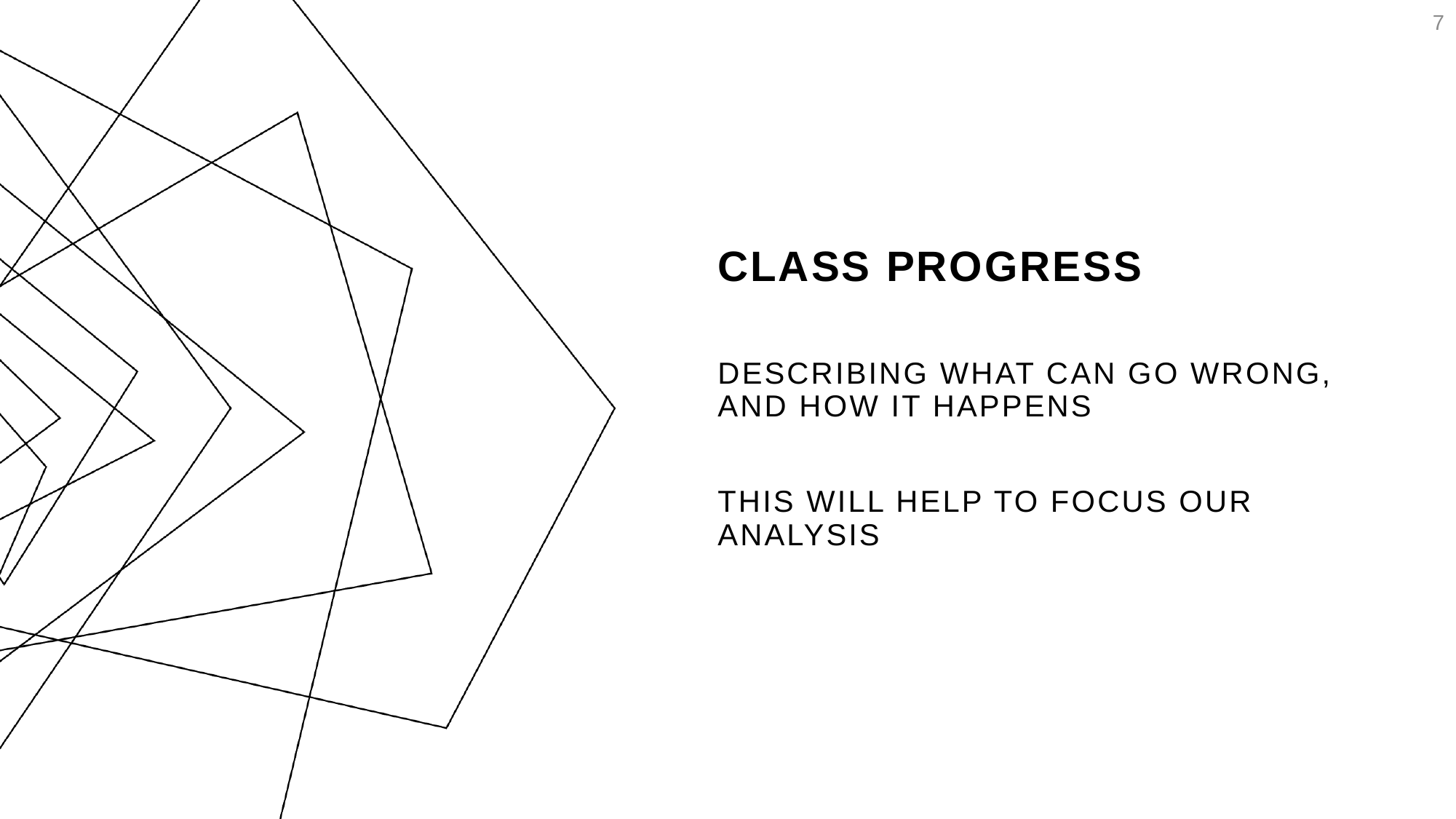

7
# Class Progress
Describing What can go wrong, and how it happens

This will help to focus our analysis